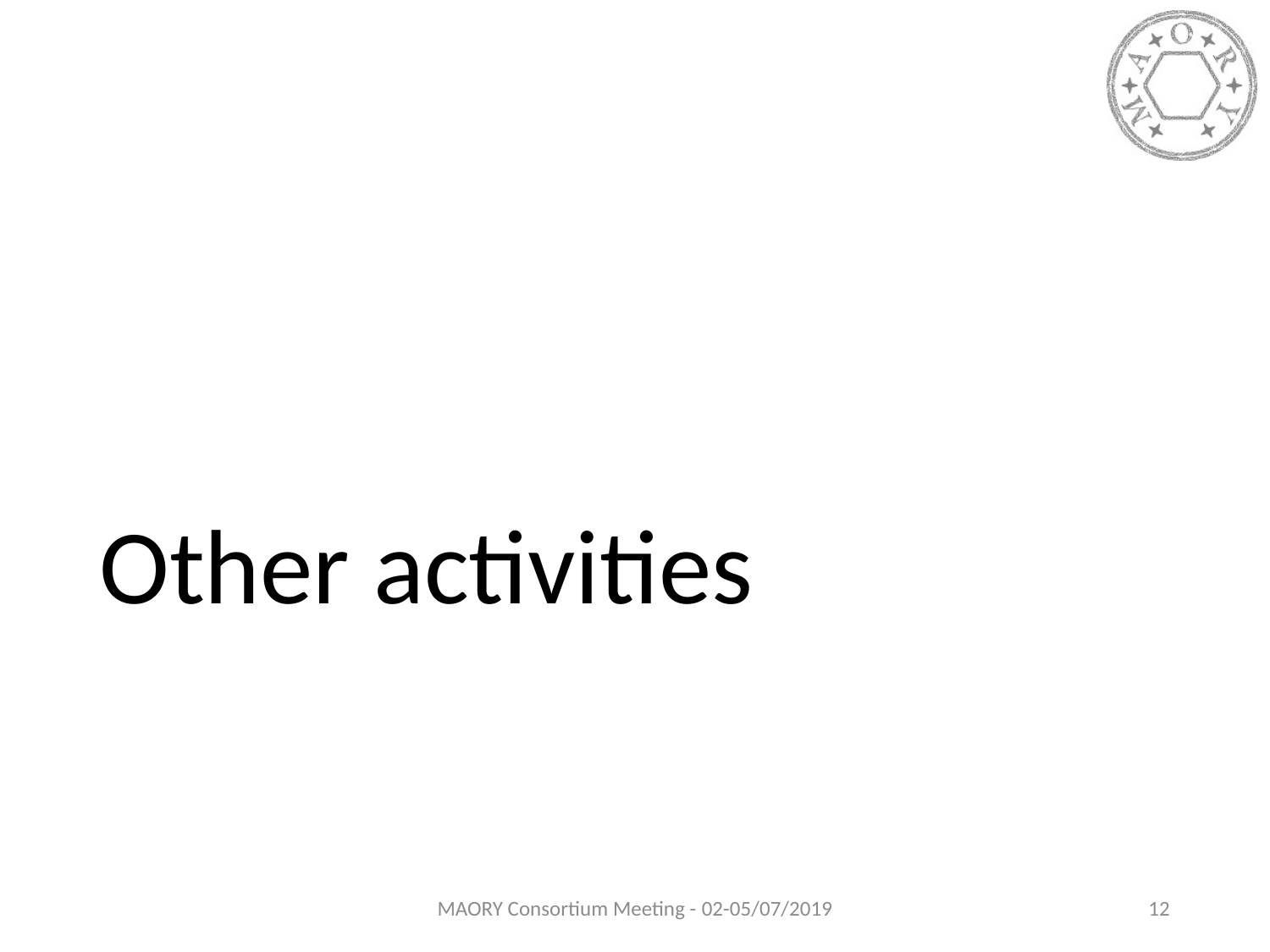

# Other activities

MAORY Consortium Meeting - 02-05/07/2019
12